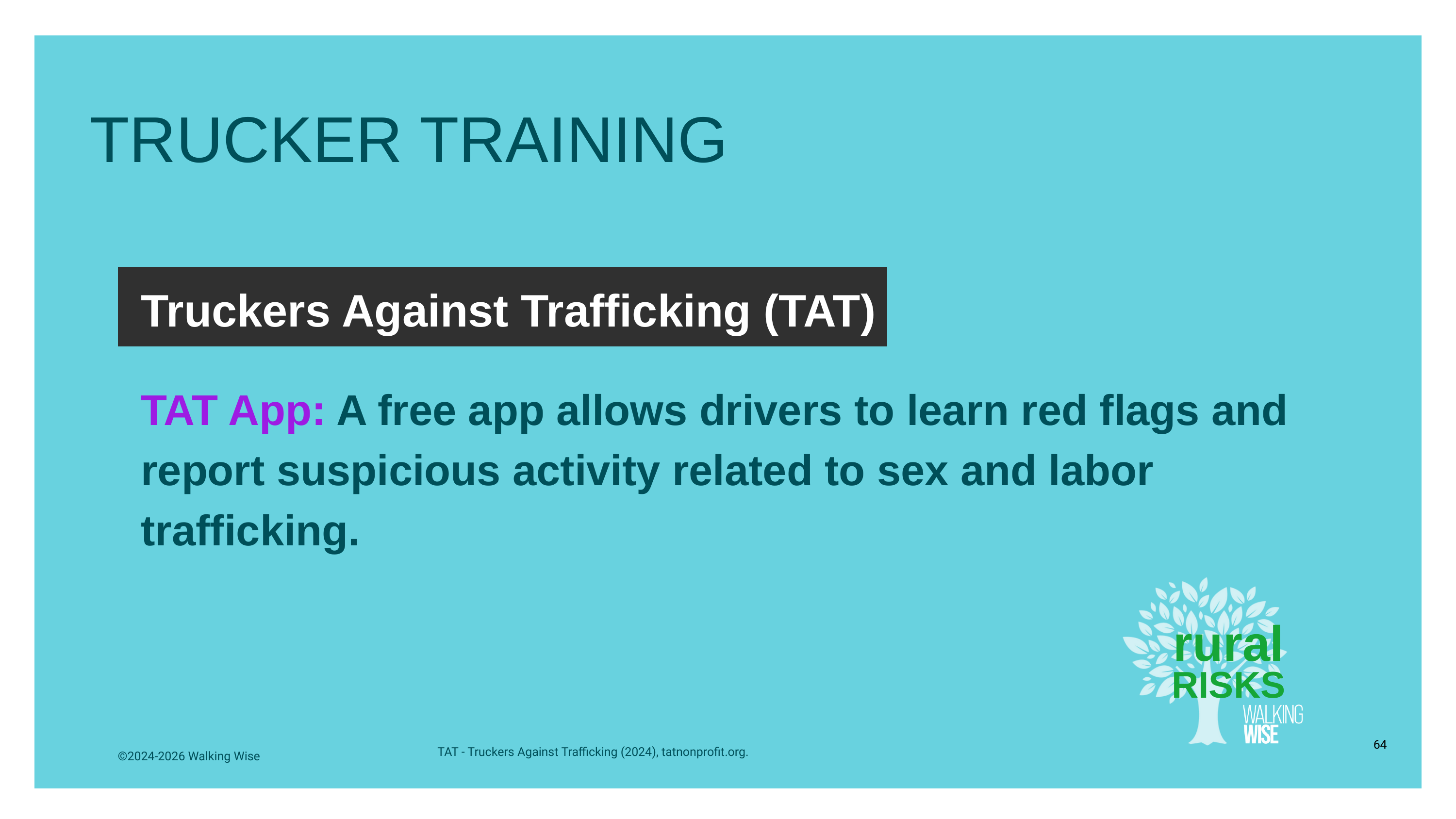

TRUCKER TRAINING

Truckers Against Trafficking (TAT)
TAT App: A free app allows drivers to learn red flags and report suspicious activity related to sex and labor trafficking.

rural
RISKS

64
TAT - Truckers Against Trafficking (2024), tatnonprofit.org.
©2024-2026 Walking Wise